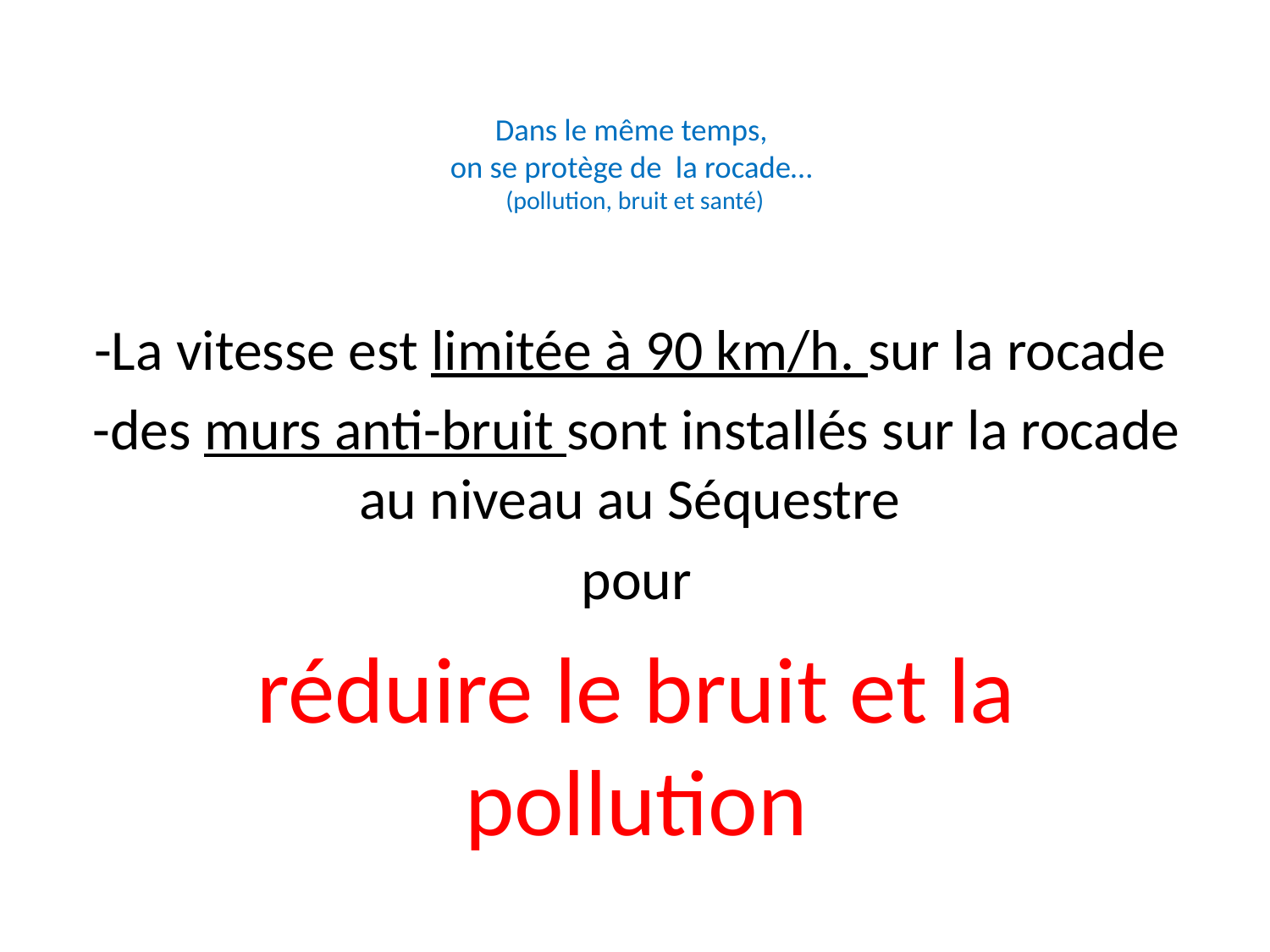

# Dans le même temps, on se protège de  la rocade… (pollution, bruit et santé)
-La vitesse est limitée à 90 km/h. sur la rocade
-des murs anti-bruit sont installés sur la rocade au niveau au Séquestre
pour
réduire le bruit et la pollution